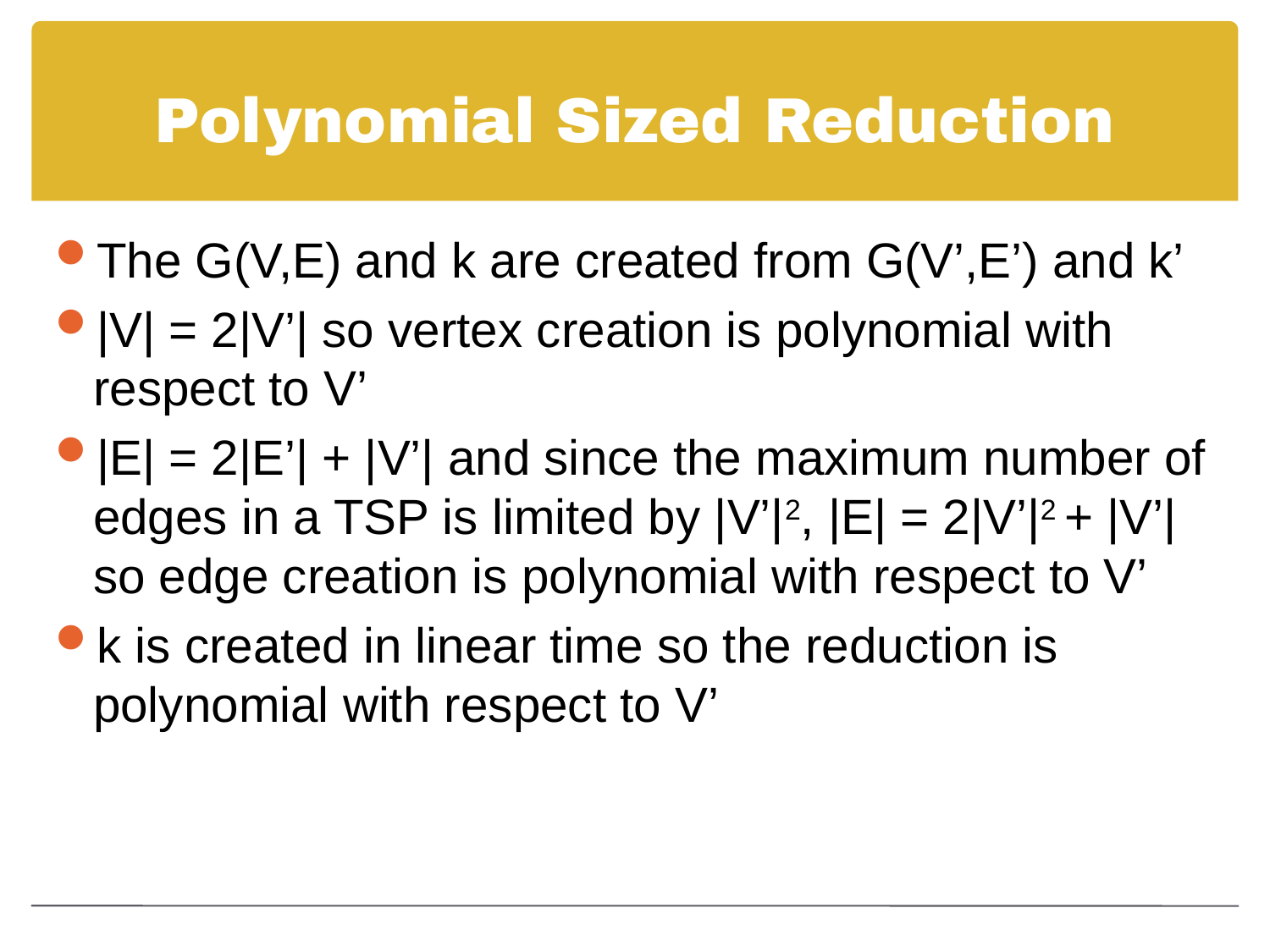

# Polynomial Sized Reduction
The G(V,E) and k are created from G(V’,E’) and k’
|V| = 2|V’| so vertex creation is polynomial with respect to V’
|E| = 2|E’| + |V’| and since the maximum number of edges in a TSP is limited by |V’|2, |E| = 2|V’|2 + |V’| so edge creation is polynomial with respect to V’
k is created in linear time so the reduction is polynomial with respect to V’